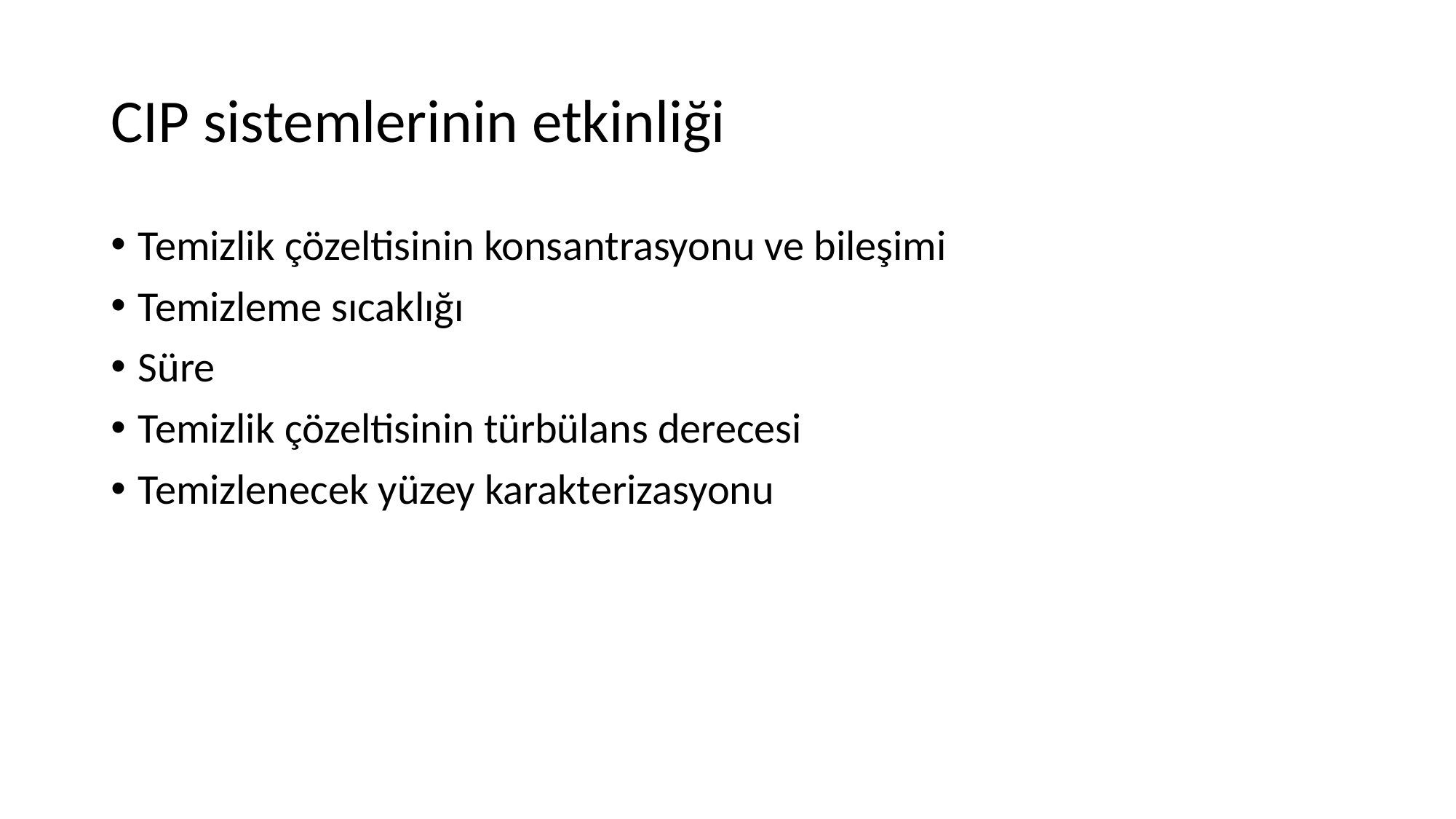

# CIP sistemlerinin etkinliği
Temizlik çözeltisinin konsantrasyonu ve bileşimi
Temizleme sıcaklığı
Süre
Temizlik çözeltisinin türbülans derecesi
Temizlenecek yüzey karakterizasyonu